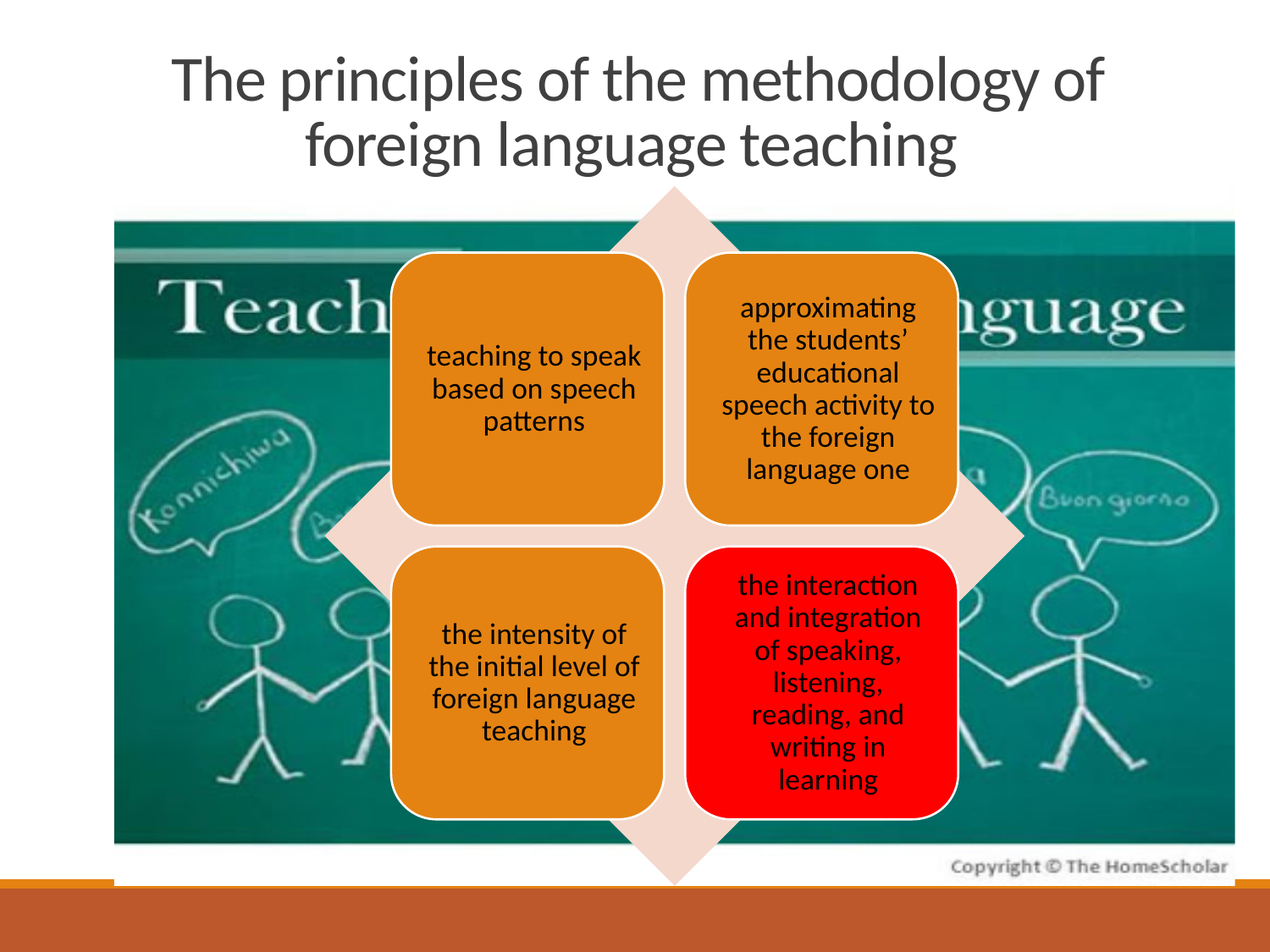

# The principles of the methodology of foreign language teaching
teaching to speak based on speech patterns
approximating the students’ educational speech activity to the foreign language one
the intensity of the initial level of foreign language teaching
the interaction and integration of speaking, listening, reading, and writing in learning